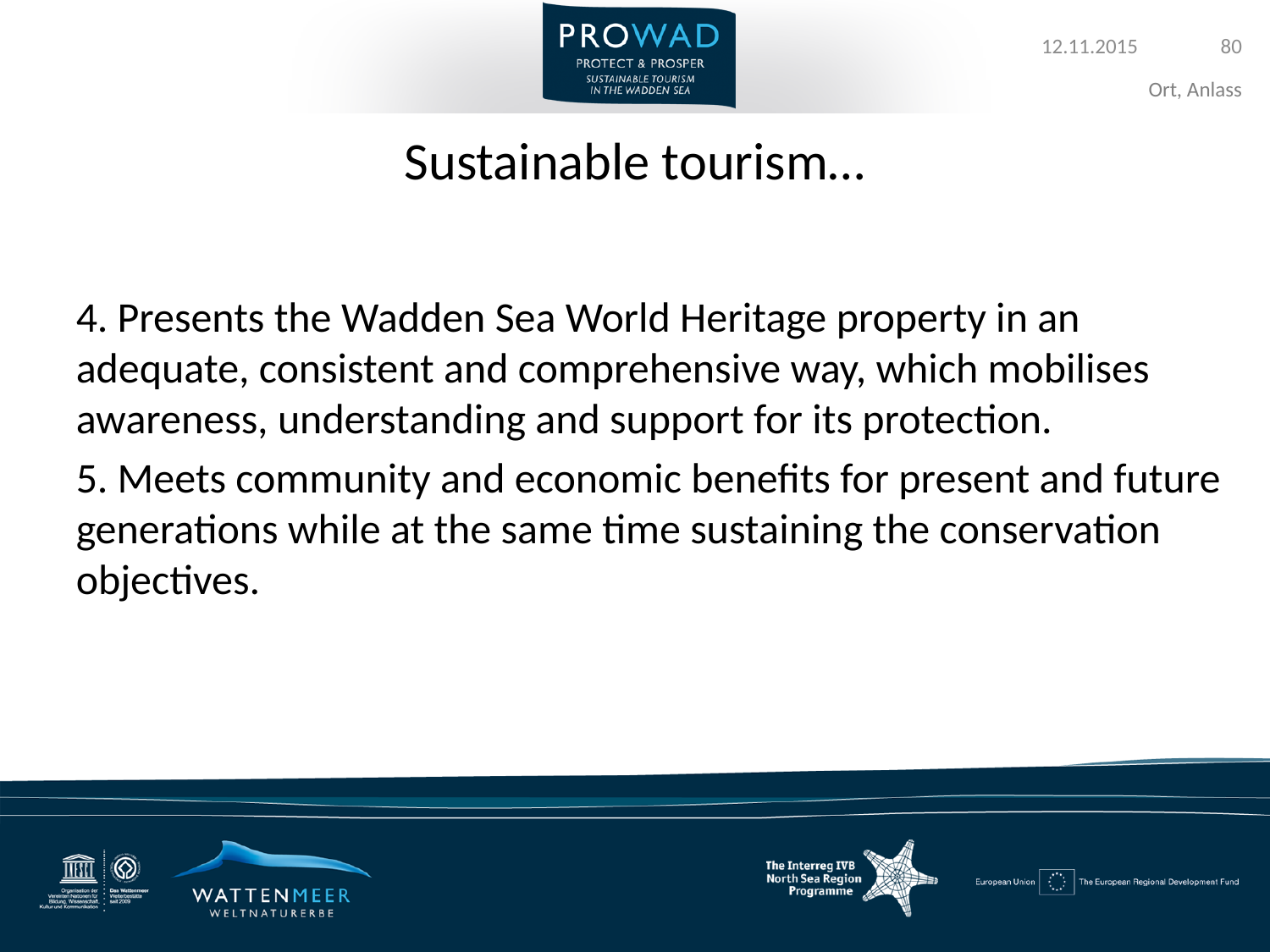

# Sustainable tourism…
4. Presents the Wadden Sea World Heritage property in an adequate, consistent and comprehensive way, which mobilises awareness, understanding and support for its protection.
5. Meets community and economic benefits for present and future generations while at the same time sustaining the conservation objectives.